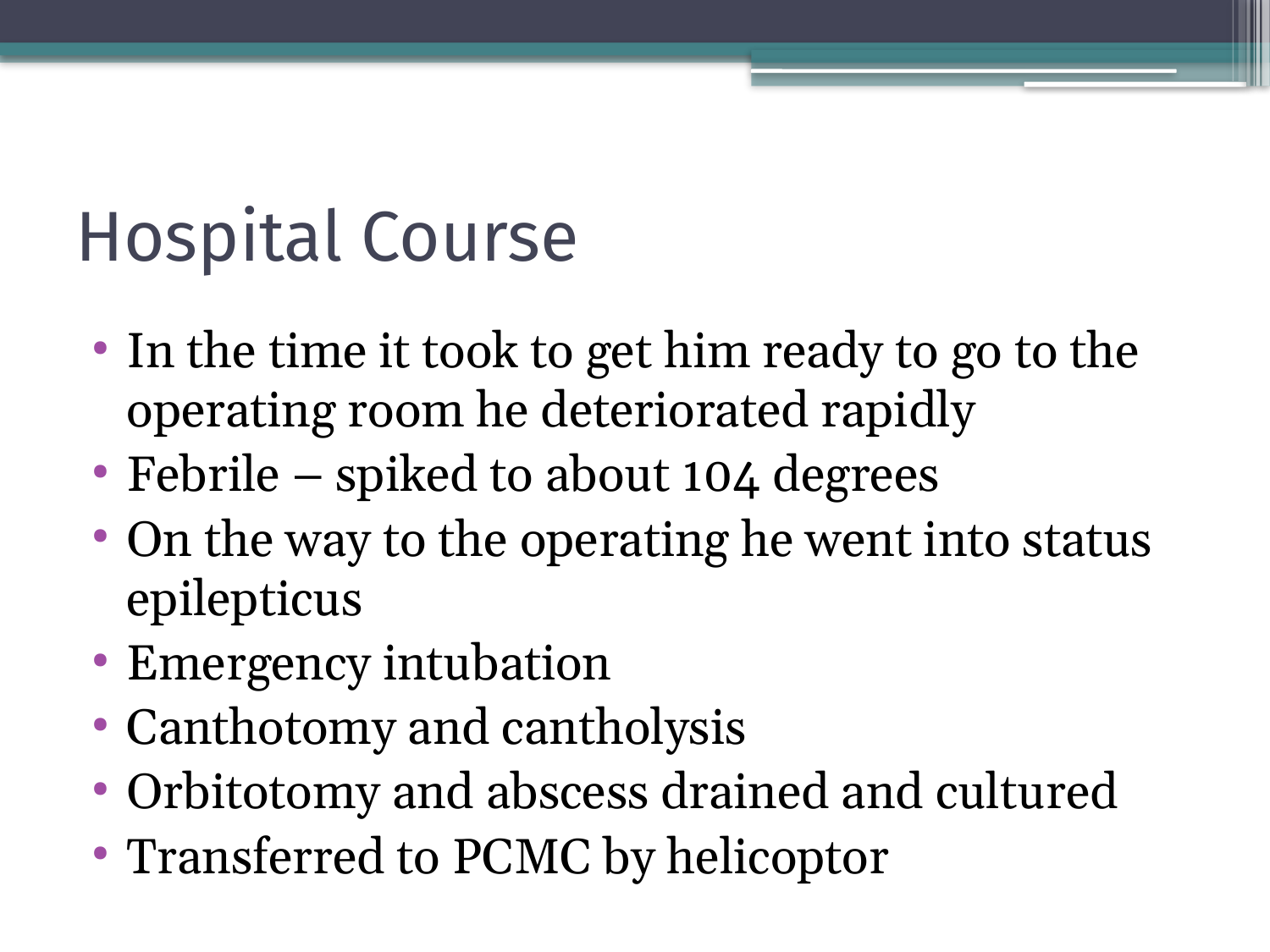

# Hospital Course
In the time it took to get him ready to go to the operating room he deteriorated rapidly
Febrile – spiked to about 104 degrees
On the way to the operating he went into status epilepticus
Emergency intubation
Canthotomy and cantholysis
Orbitotomy and abscess drained and cultured
Transferred to PCMC by helicoptor